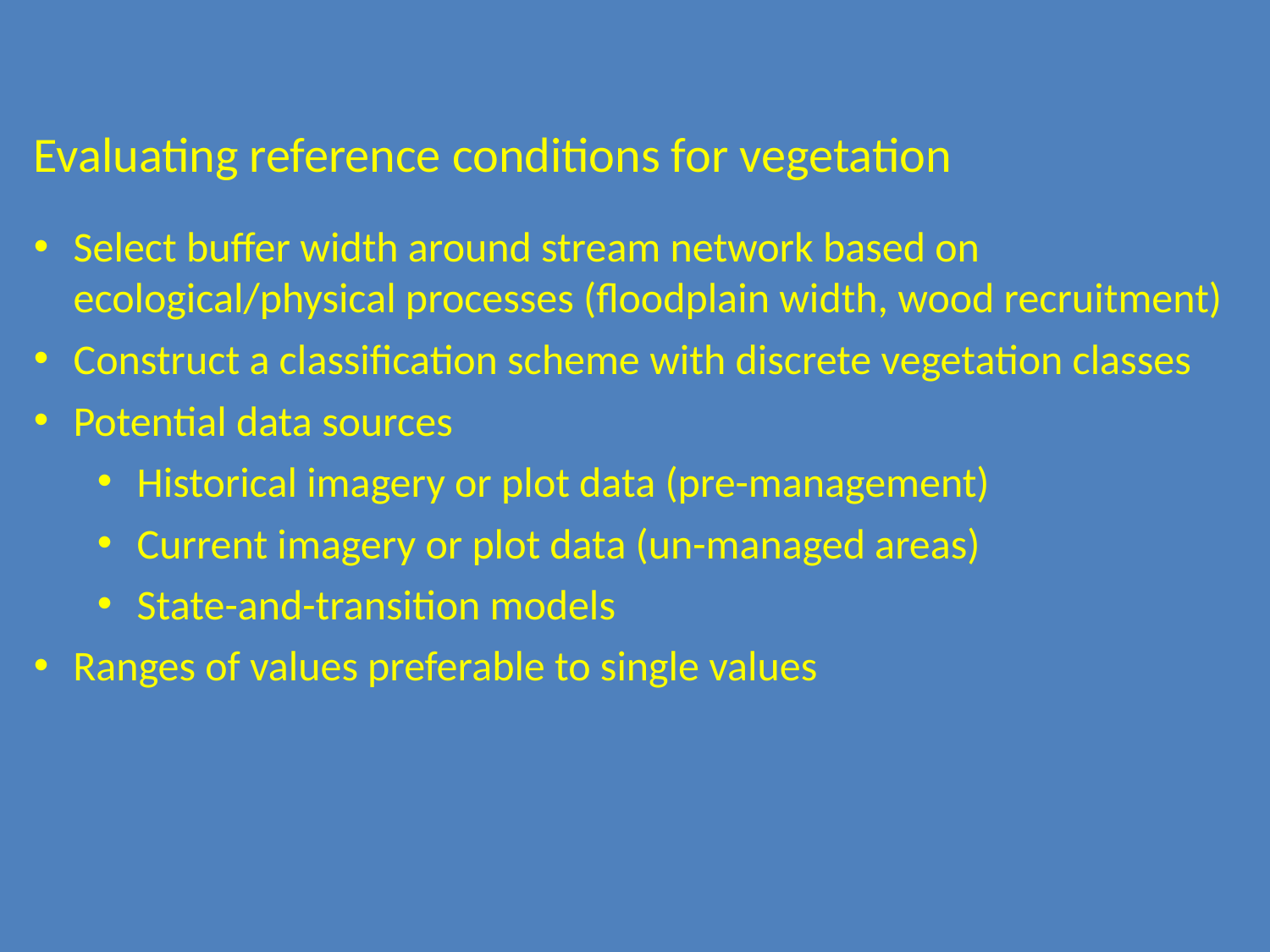

Evaluating reference conditions for vegetation

Select buffer width around stream network based on ecological/physical processes (floodplain width, wood recruitment)
Construct a classification scheme with discrete vegetation classes
Potential data sources
Historical imagery or plot data (pre-management)
Current imagery or plot data (un-managed areas)
State-and-transition models
Ranges of values preferable to single values